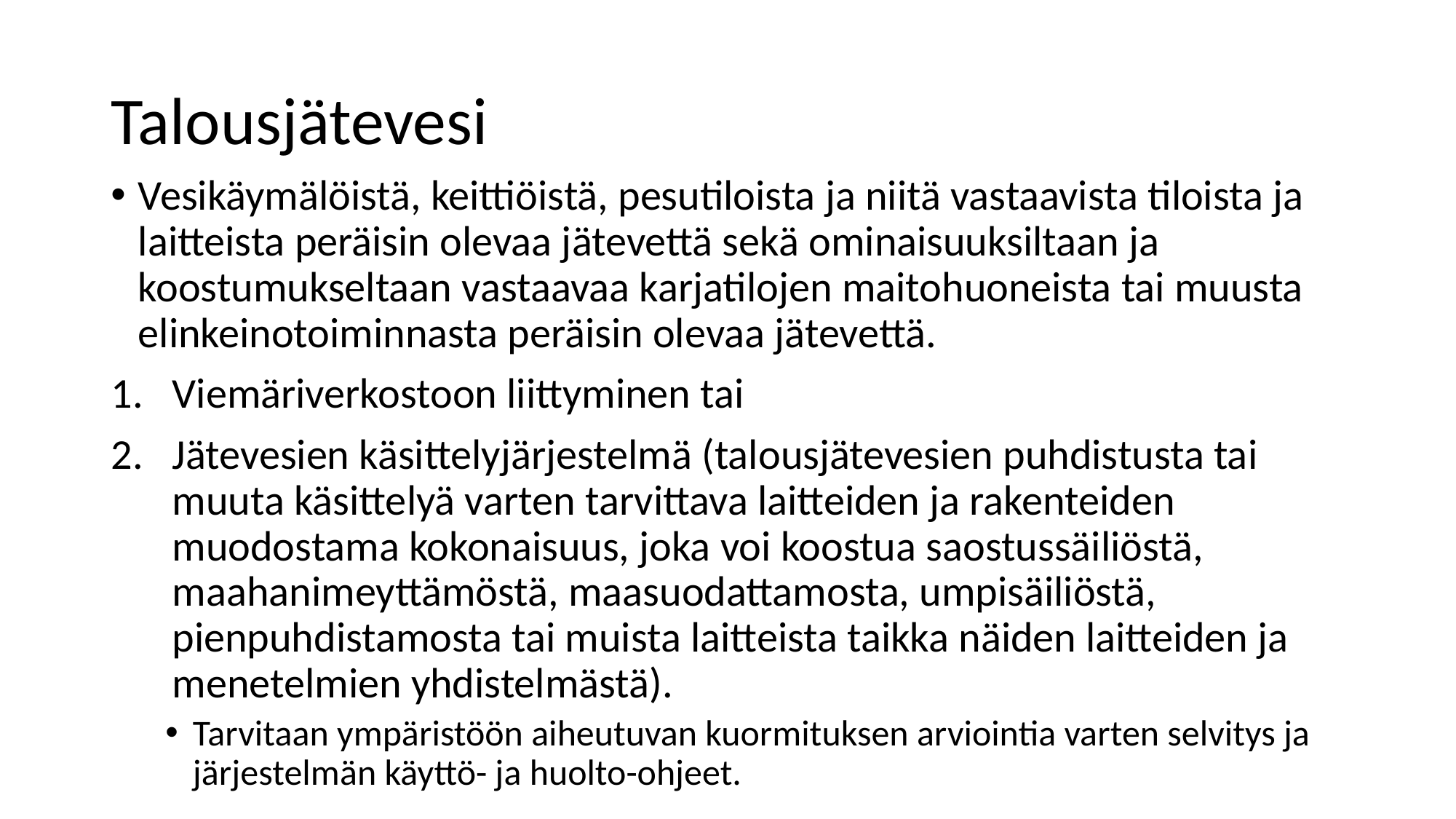

# Talousjätevesi
Vesikäymälöistä, keittiöistä, pesutiloista ja niitä vastaavista tiloista ja laitteista peräisin olevaa jätevettä sekä ominaisuuksiltaan ja koostumukseltaan vastaavaa karjatilojen maitohuoneista tai muusta elinkeinotoiminnasta peräisin olevaa jätevettä.
Viemäriverkostoon liittyminen tai
Jätevesien käsittelyjärjestelmä (talousjätevesien puhdistusta tai muuta käsittelyä varten tarvittava laitteiden ja rakenteiden muodostama kokonaisuus, joka voi koostua saostussäiliöstä, maahanimeyttämöstä, maasuodattamosta, umpisäiliöstä, pienpuhdistamosta tai muista laitteista taikka näiden laitteiden ja menetelmien yhdistelmästä).
Tarvitaan ympäristöön aiheutuvan kuormituksen arviointia varten selvitys ja järjestelmän käyttö- ja huolto-ohjeet.